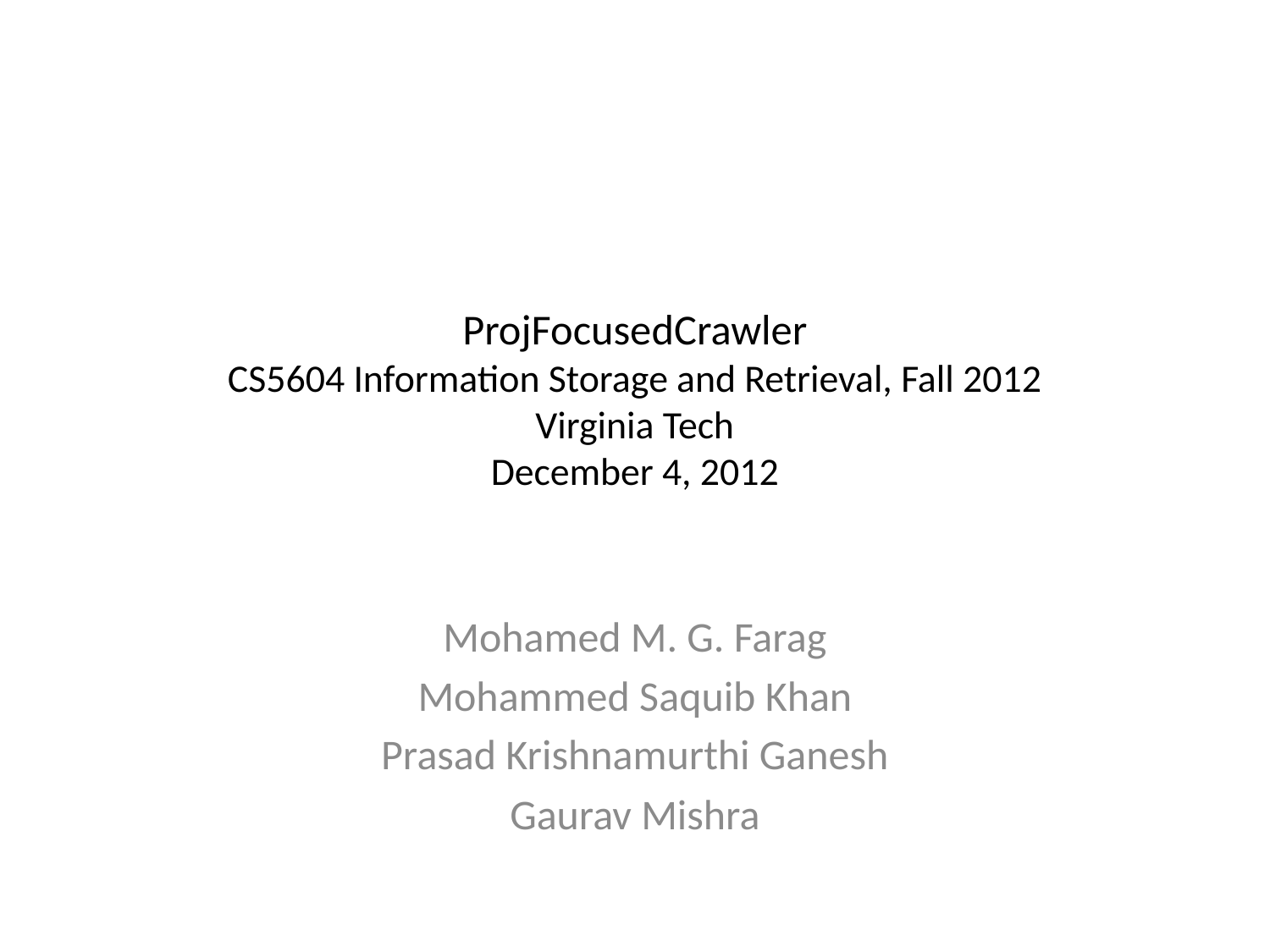

# ProjFocusedCrawler CS5604 Information Storage and Retrieval, Fall 2012 Virginia Tech December 4, 2012
Mohamed M. G. Farag
Mohammed Saquib Khan
Prasad Krishnamurthi Ganesh
Gaurav Mishra